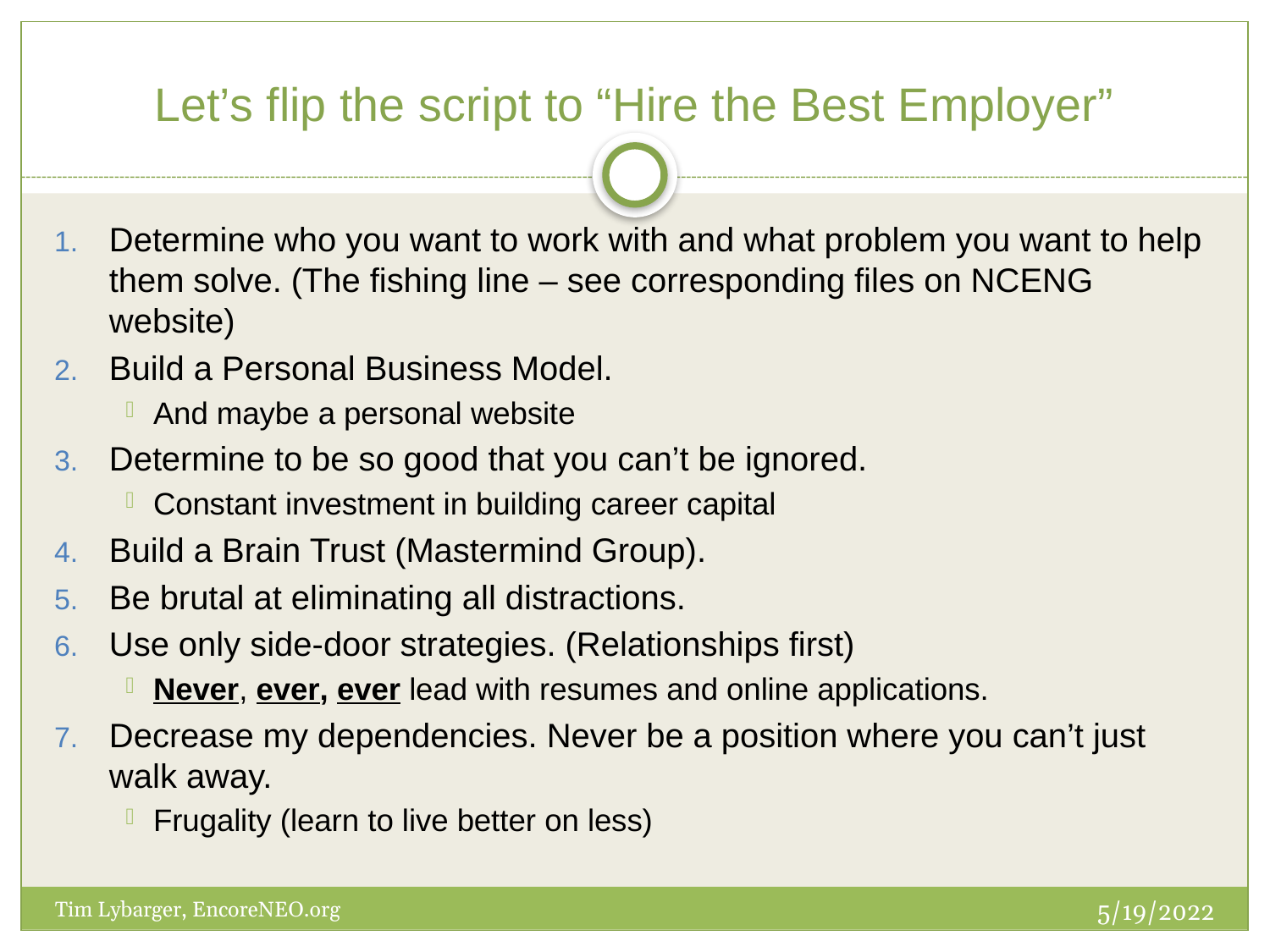

# Let’s flip the script to “Hire the Best Employer”
Determine who you want to work with and what problem you want to help them solve. (The fishing line – see corresponding files on NCENG website)
Build a Personal Business Model.
And maybe a personal website
Determine to be so good that you can’t be ignored.
Constant investment in building career capital
Build a Brain Trust (Mastermind Group).
Be brutal at eliminating all distractions.
Use only side-door strategies. (Relationships first)
Never, ever, ever lead with resumes and online applications.
Decrease my dependencies. Never be a position where you can’t just walk away.
Frugality (learn to live better on less)

5/19/2022
Tim Lybarger, EncoreNEO.org